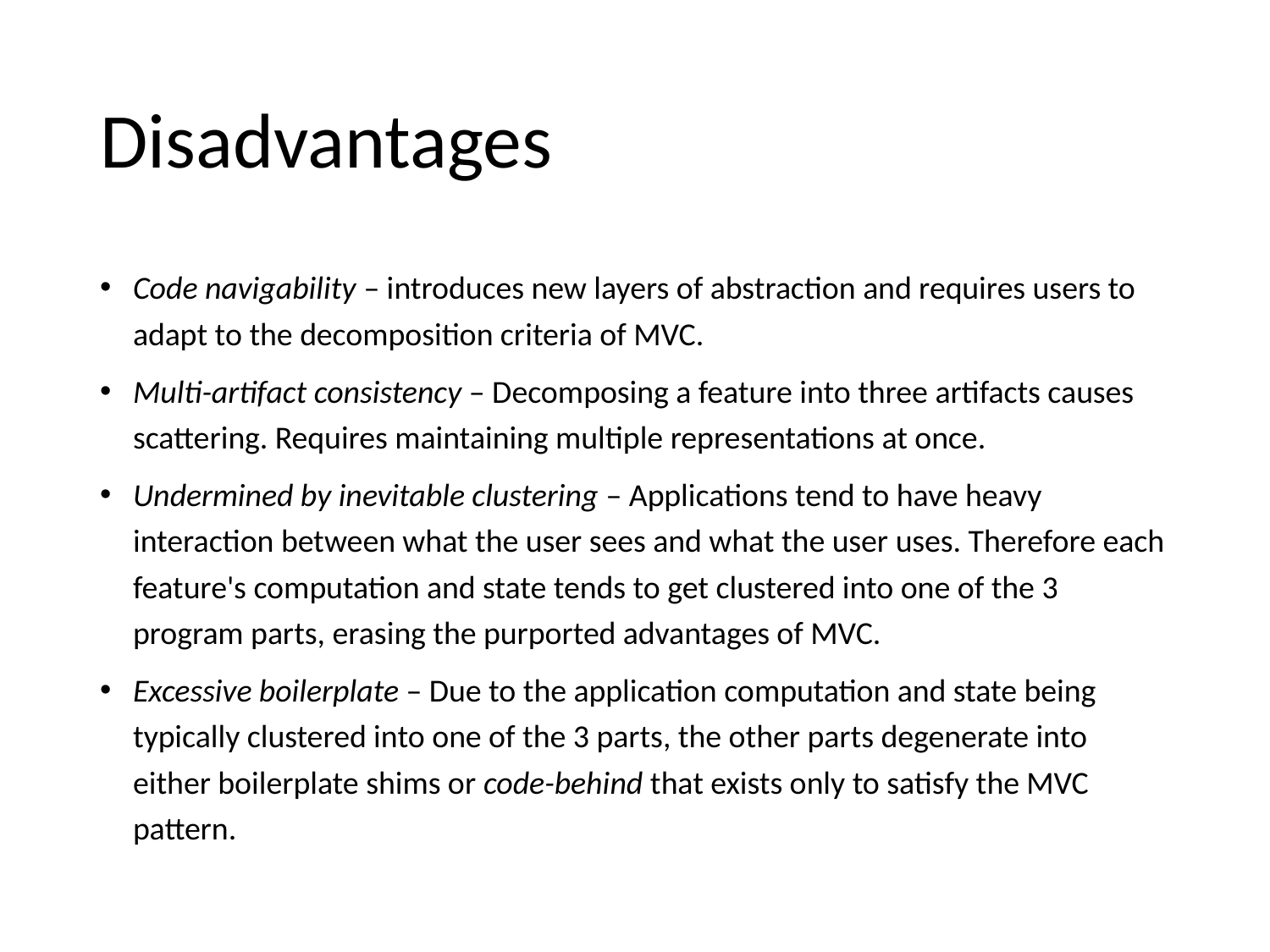

# Disadvantages
Code navigability – introduces new layers of abstraction and requires users to adapt to the decomposition criteria of MVC.
Multi-artifact consistency – Decomposing a feature into three artifacts causes scattering. Requires maintaining multiple representations at once.
Undermined by inevitable clustering – Applications tend to have heavy interaction between what the user sees and what the user uses. Therefore each feature's computation and state tends to get clustered into one of the 3 program parts, erasing the purported advantages of MVC.
Excessive boilerplate – Due to the application computation and state being typically clustered into one of the 3 parts, the other parts degenerate into either boilerplate shims or code-behind that exists only to satisfy the MVC pattern.